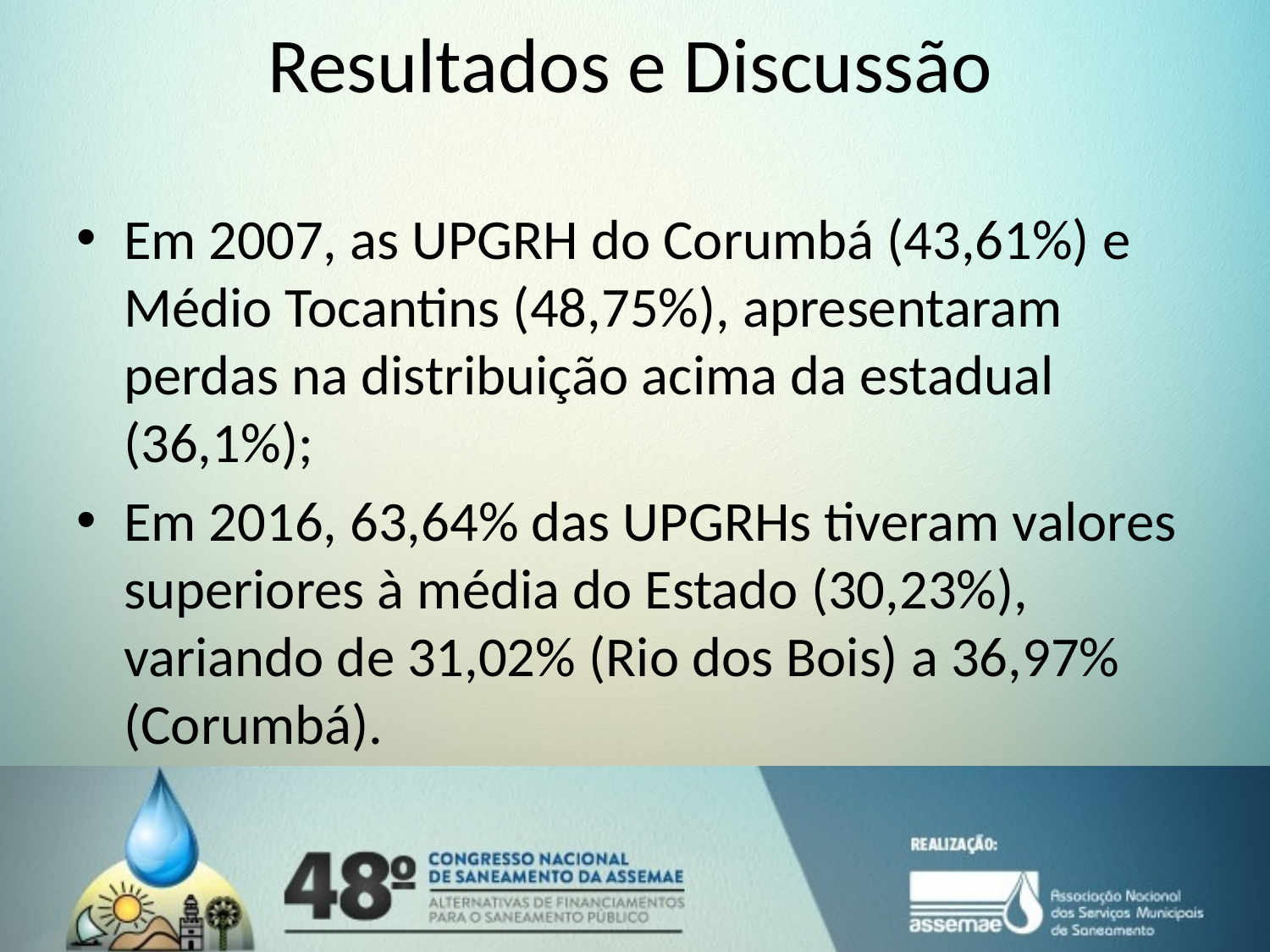

Resultados e Discussão
Em 2007, as UPGRH do Corumbá (43,61%) e Médio Tocantins (48,75%), apresentaram perdas na distribuição acima da estadual (36,1%);
Em 2016, 63,64% das UPGRHs tiveram valores superiores à média do Estado (30,23%), variando de 31,02% (Rio dos Bois) a 36,97% (Corumbá).